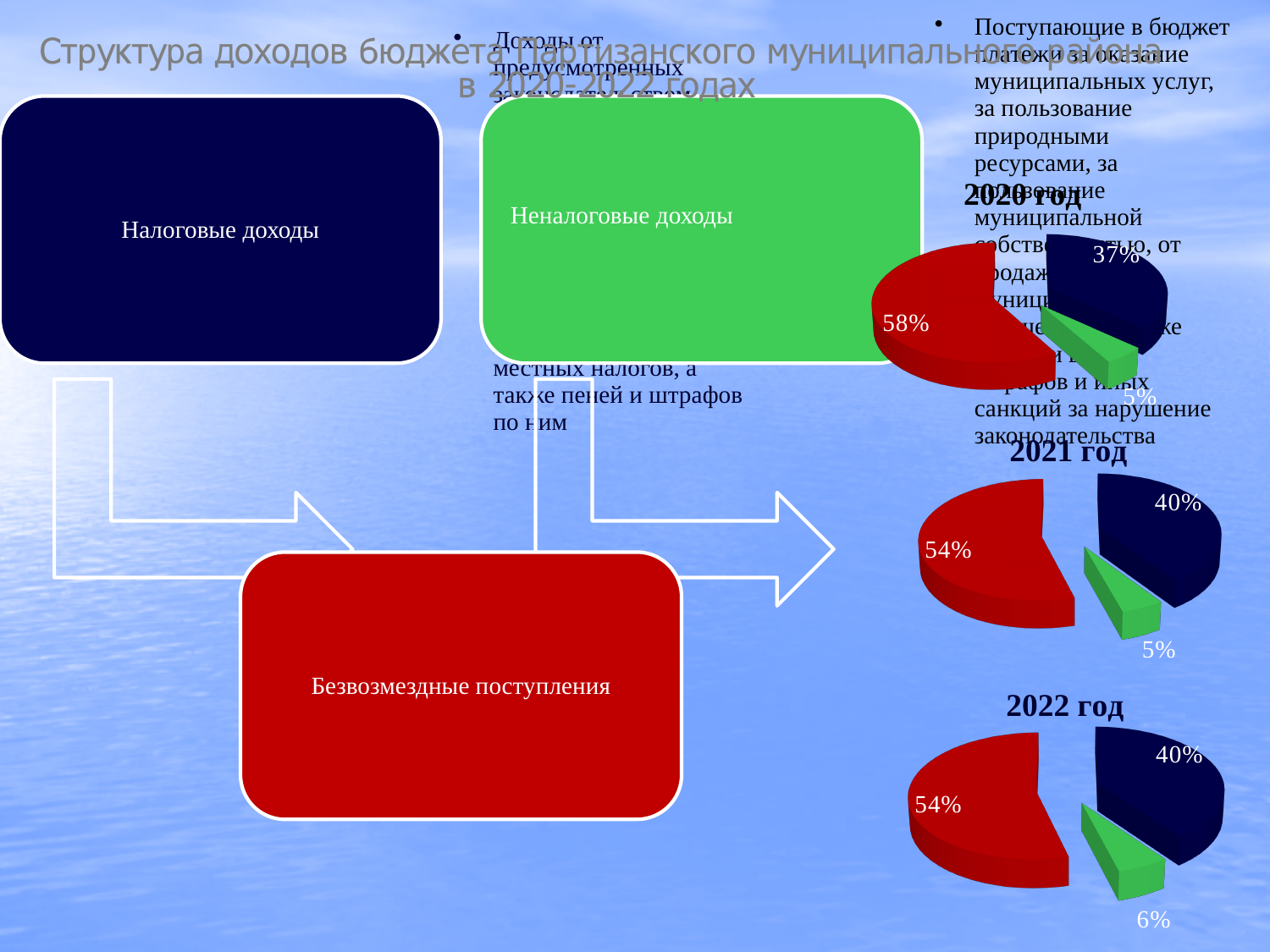

# Структура доходов бюджета Партизанского муниципального района в 2020-2022 годах
Налоговые доходы
Неналоговые доходы
Безвозмездные поступления

[unsupported chart]

[unsupported chart]

[unsupported chart]